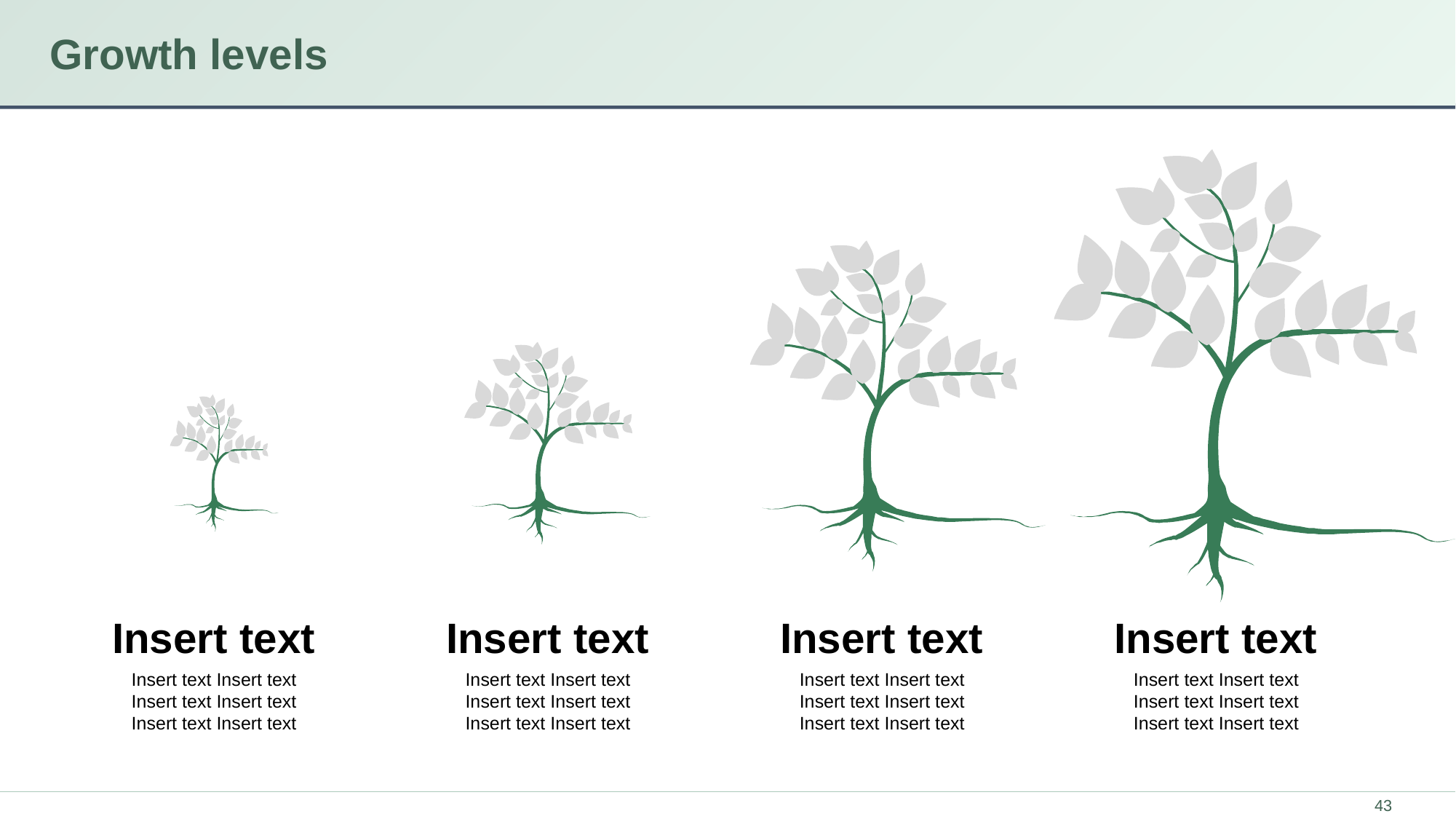

# Growth levels

Insert text
Insert text Insert text
Insert text Insert text
Insert text Insert text
Insert text
Insert text Insert text
Insert text Insert text
Insert text Insert text
Insert text
Insert text Insert text
Insert text Insert text
Insert text Insert text
Insert text
Insert text Insert text
Insert text Insert text
Insert text Insert text
43